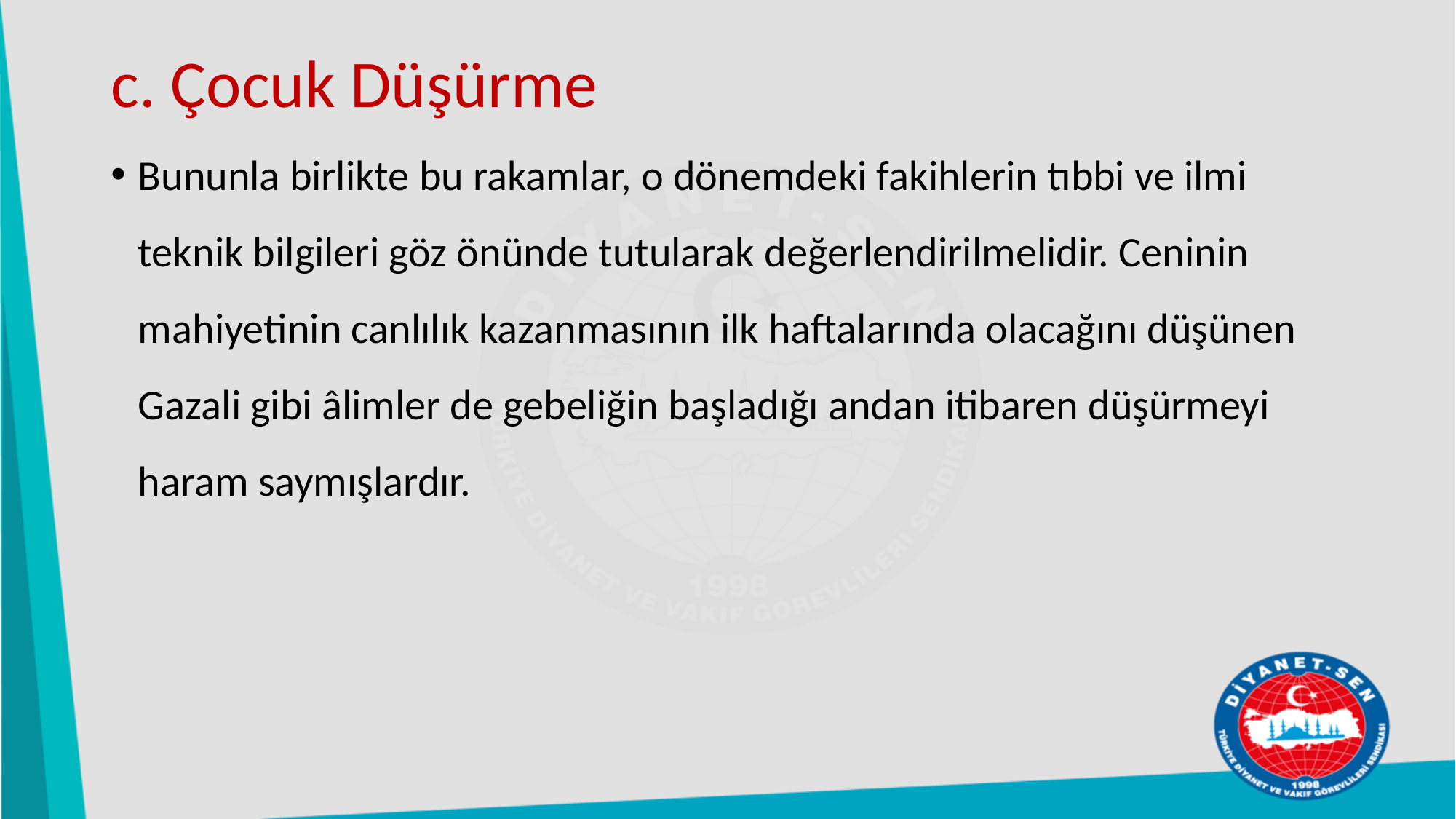

# c. Çocuk Düşürme
Bununla birlikte bu rakamlar, o dönemdeki fakihlerin tıbbi ve ilmi teknik bilgileri göz önünde tutularak değerlendirilmelidir. Ceninin mahiyetinin canlılık kazanmasının ilk haftalarında olacağını düşünen Gazali gibi âlimler de gebeliğin başladığı andan itibaren düşürmeyi haram saymışlardır.